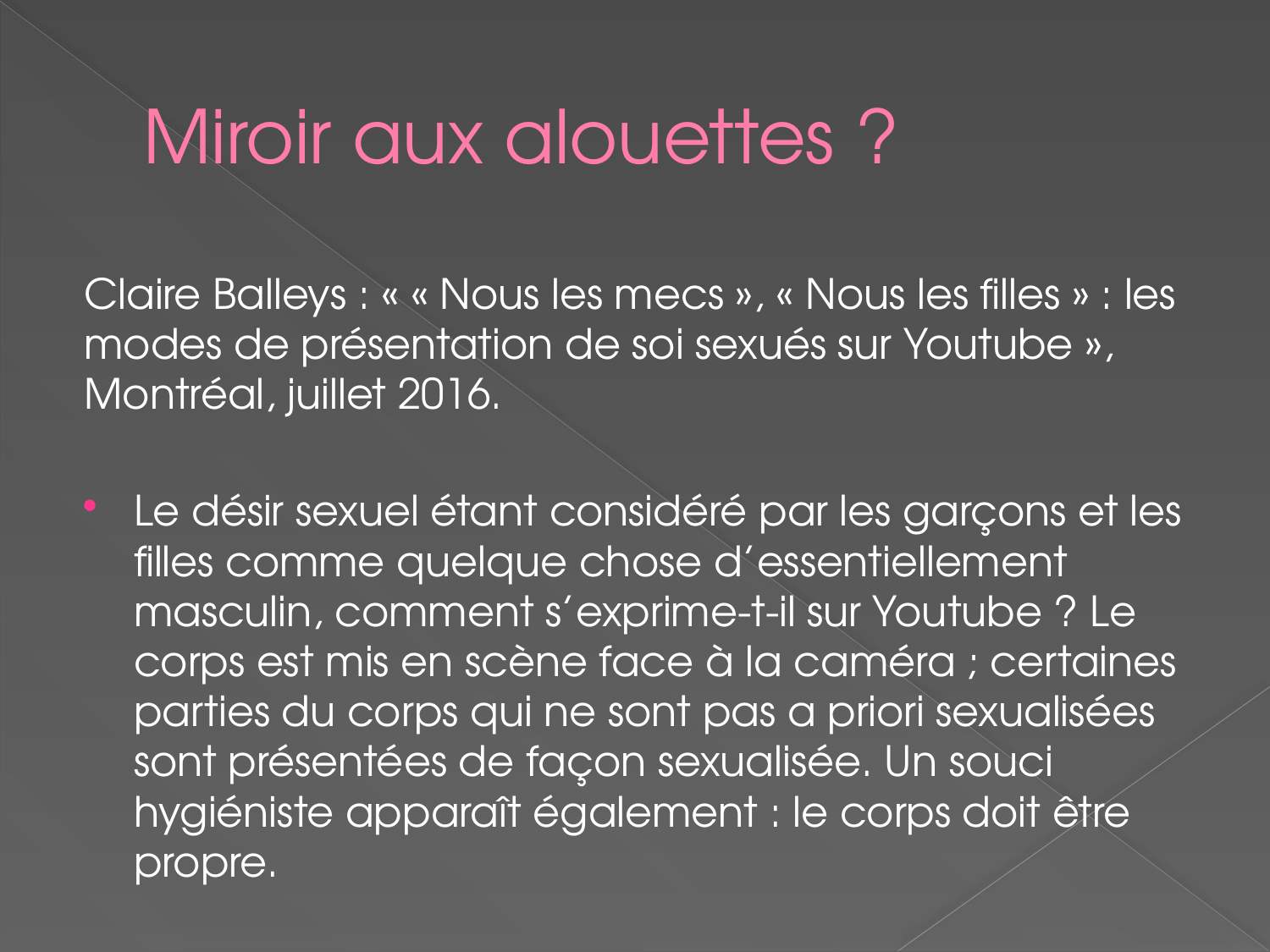

# Miroir aux alouettes ?
Claire Balleys : « « Nous les mecs », « Nous les filles » : les modes de présentation de soi sexués sur Youtube », Montréal, juillet 2016.

Le désir sexuel étant considéré par les garçons et les filles comme quelque chose d’essentiellement masculin, comment s’exprime-t-il sur Youtube ? Le corps est mis en scène face à la caméra ; certaines parties du corps qui ne sont pas a priori sexualisées sont présentées de façon sexualisée. Un souci hygiéniste apparaît également : le corps doit être propre.